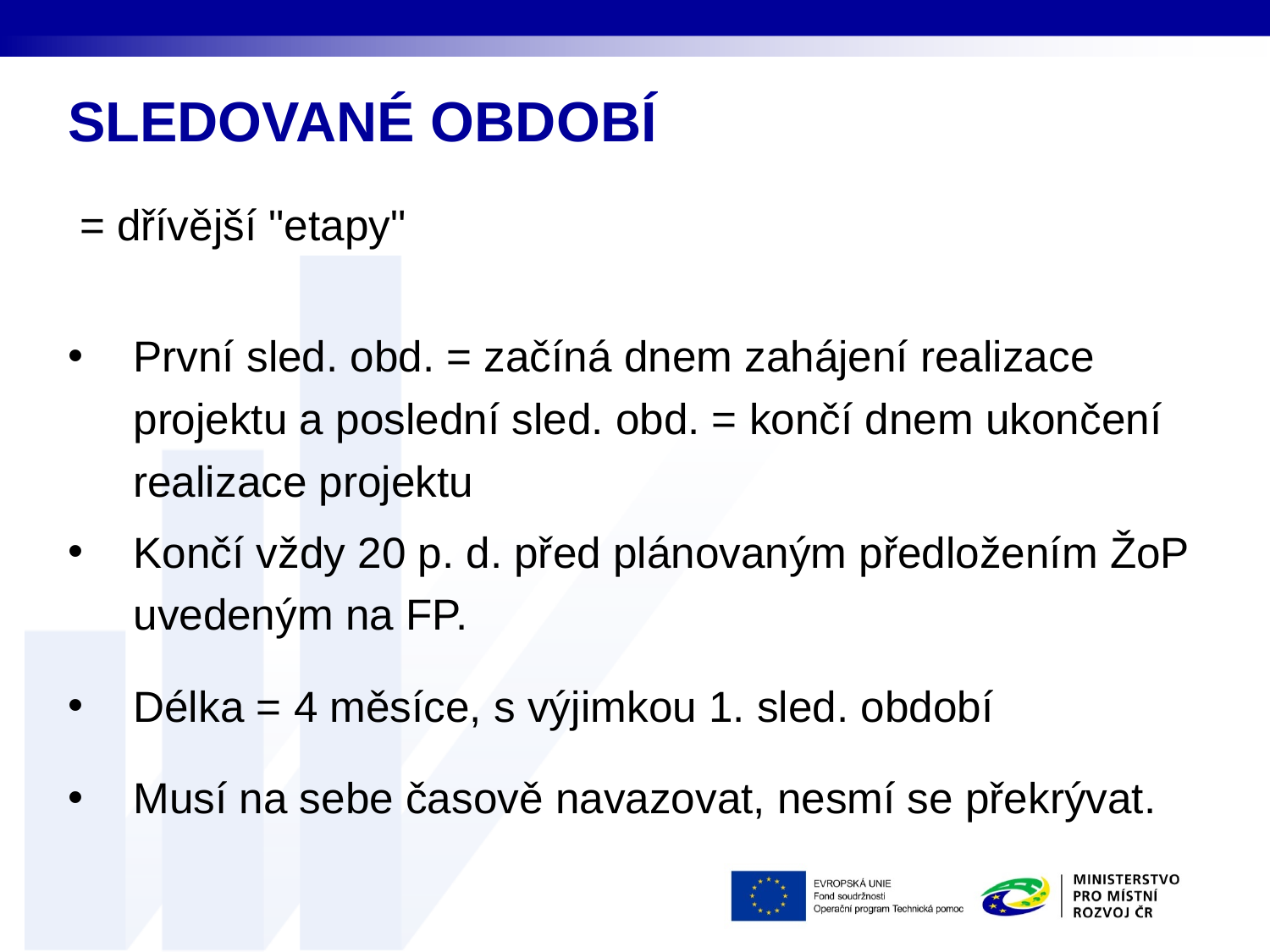

# SLEDOVANÉ OBDOBÍ
 = dřívější "etapy"

První sled. obd. = začíná dnem zahájení realizace projektu a poslední sled. obd. = končí dnem ukončení realizace projektu
Končí vždy 20 p. d. před plánovaným předložením ŽoP uvedeným na FP.
Délka = 4 měsíce, s výjimkou 1. sled. období
Musí na sebe časově navazovat, nesmí se překrývat.